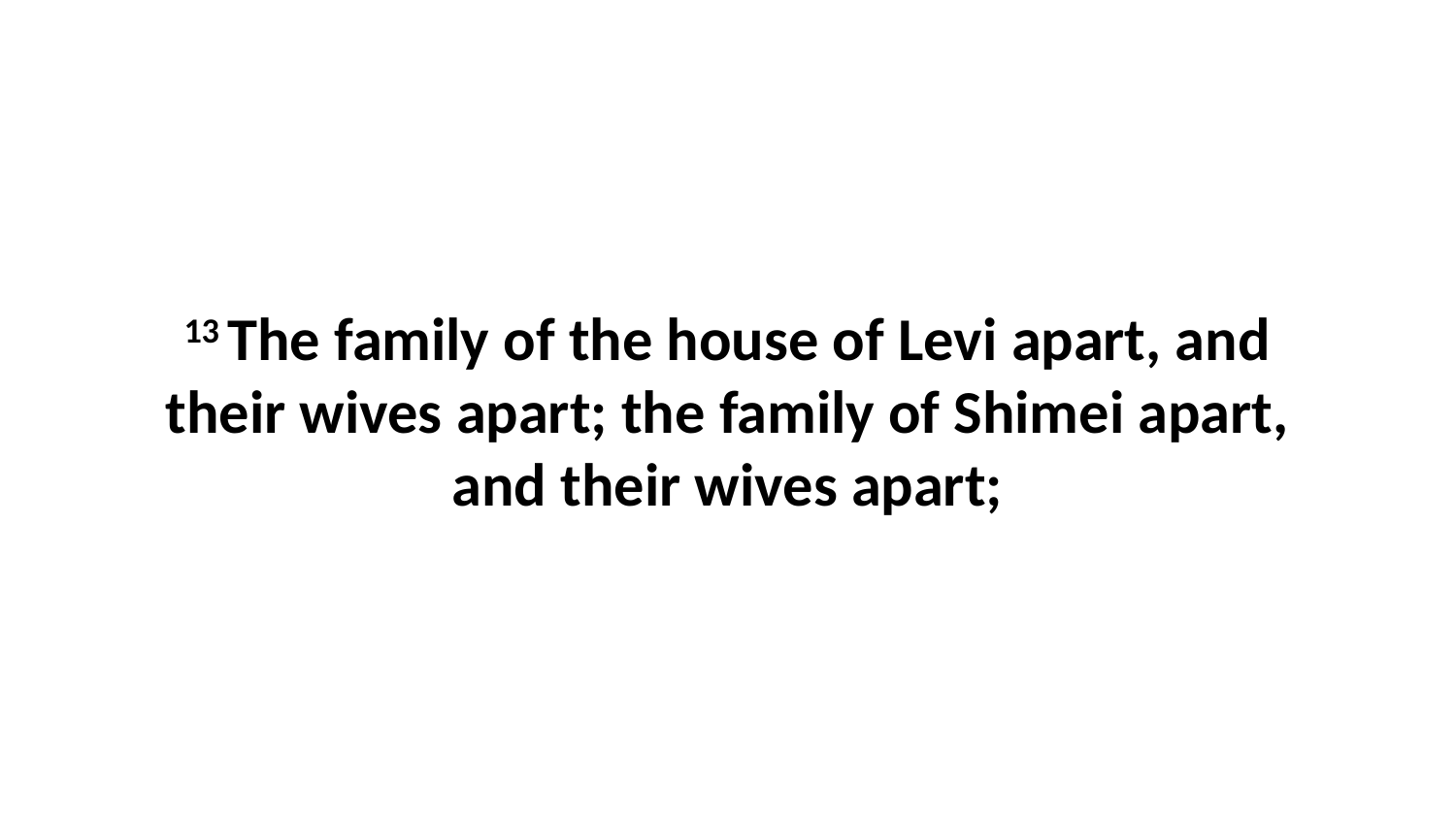

13 The family of the house of Levi apart, and their wives apart; the family of Shimei apart, and their wives apart;